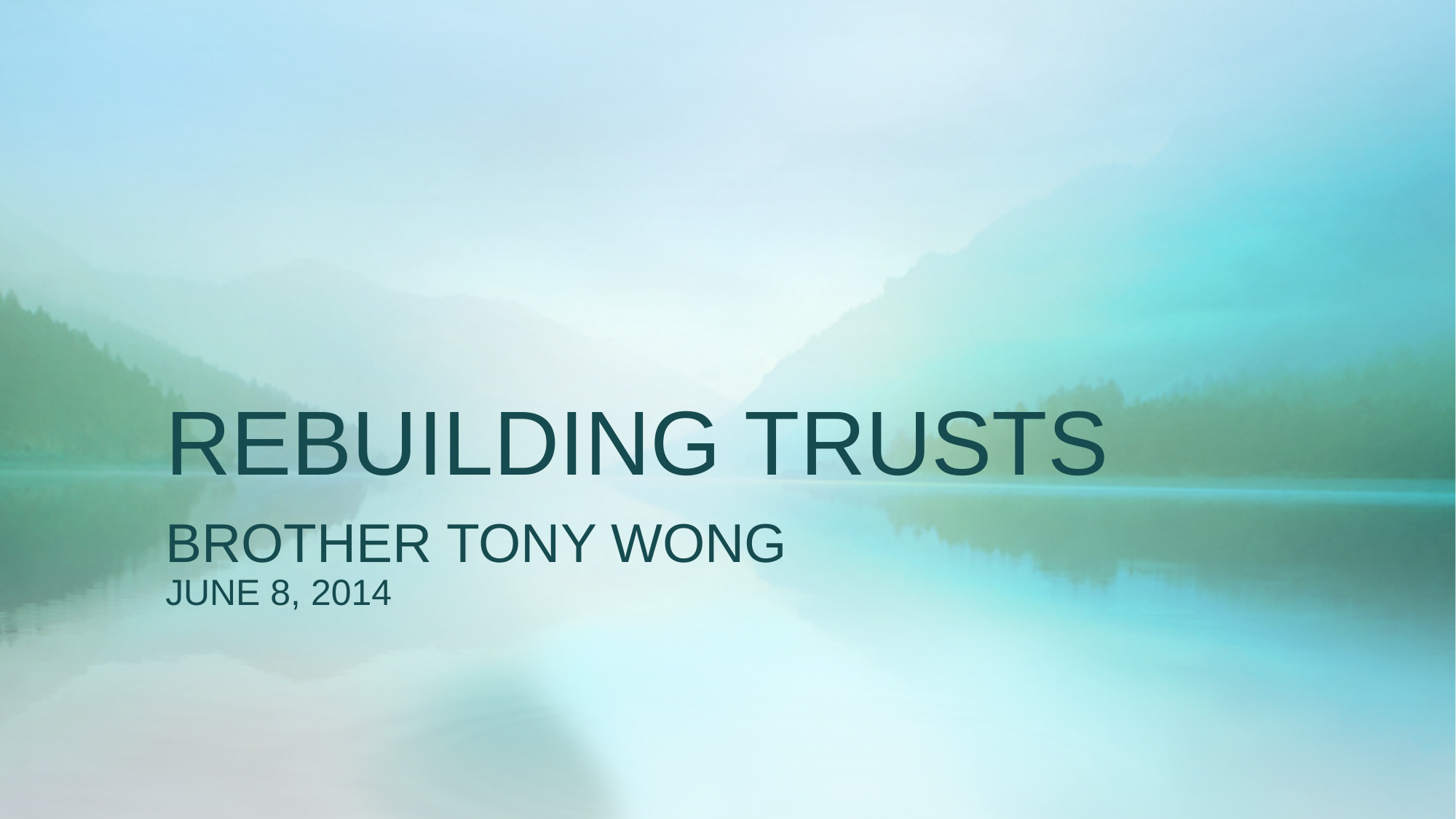

# Rebuilding Trusts
Brother Tony Wong
June 8, 2014